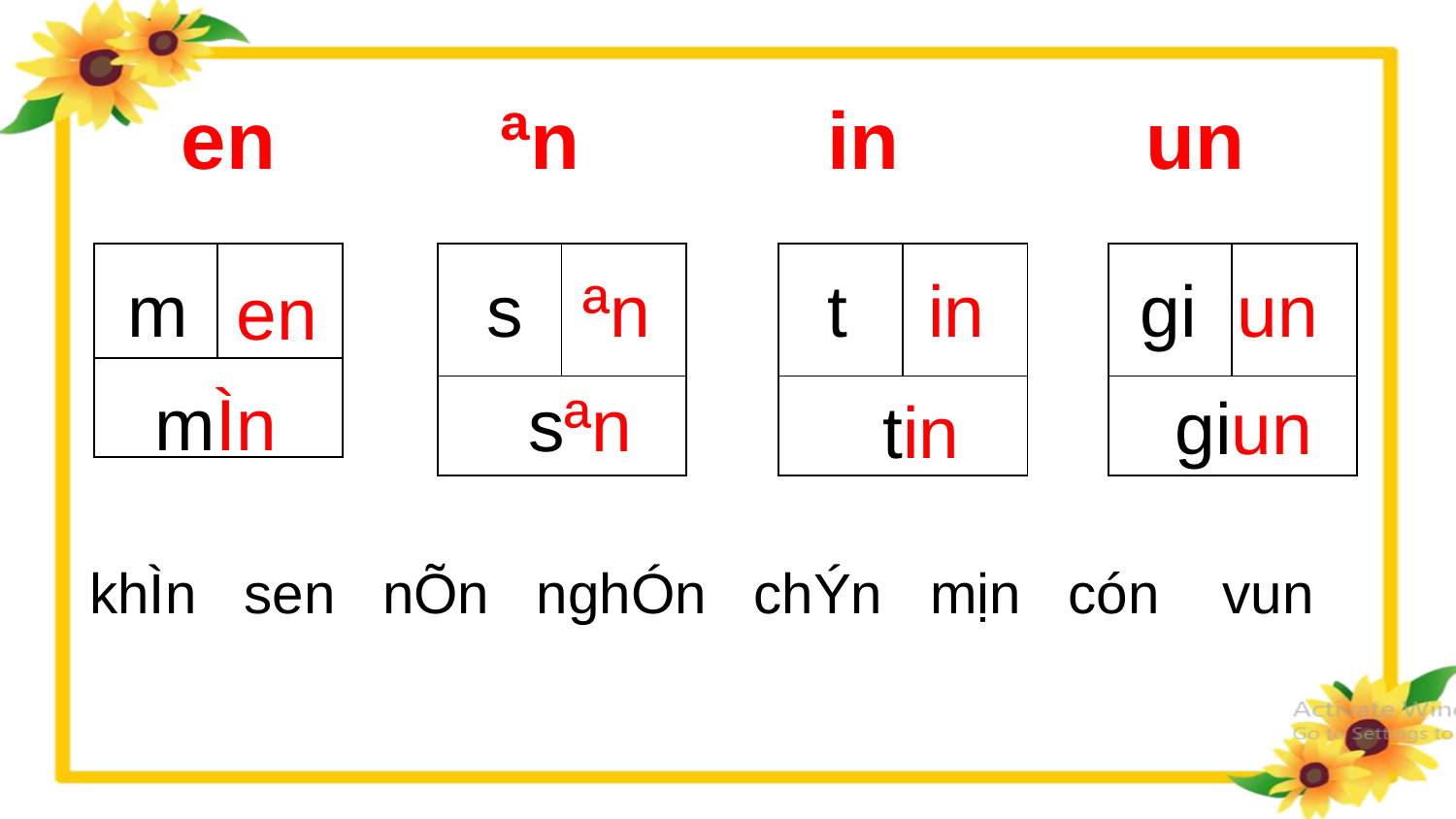

en          ªn           in           un
|  |  |
| --- | --- |
|  |  |
|  |  |
| --- | --- |
|  |  |
|  |  |
| --- | --- |
|  |  |
|  |  |
| --- | --- |
|  |  |
m
  s   ªn
  t    in
 gi  un
en
mÌn
  sªn
 giun
  tin
khÌn   sen   nÕn   nghÓn   chÝn   mịn   cón    vun